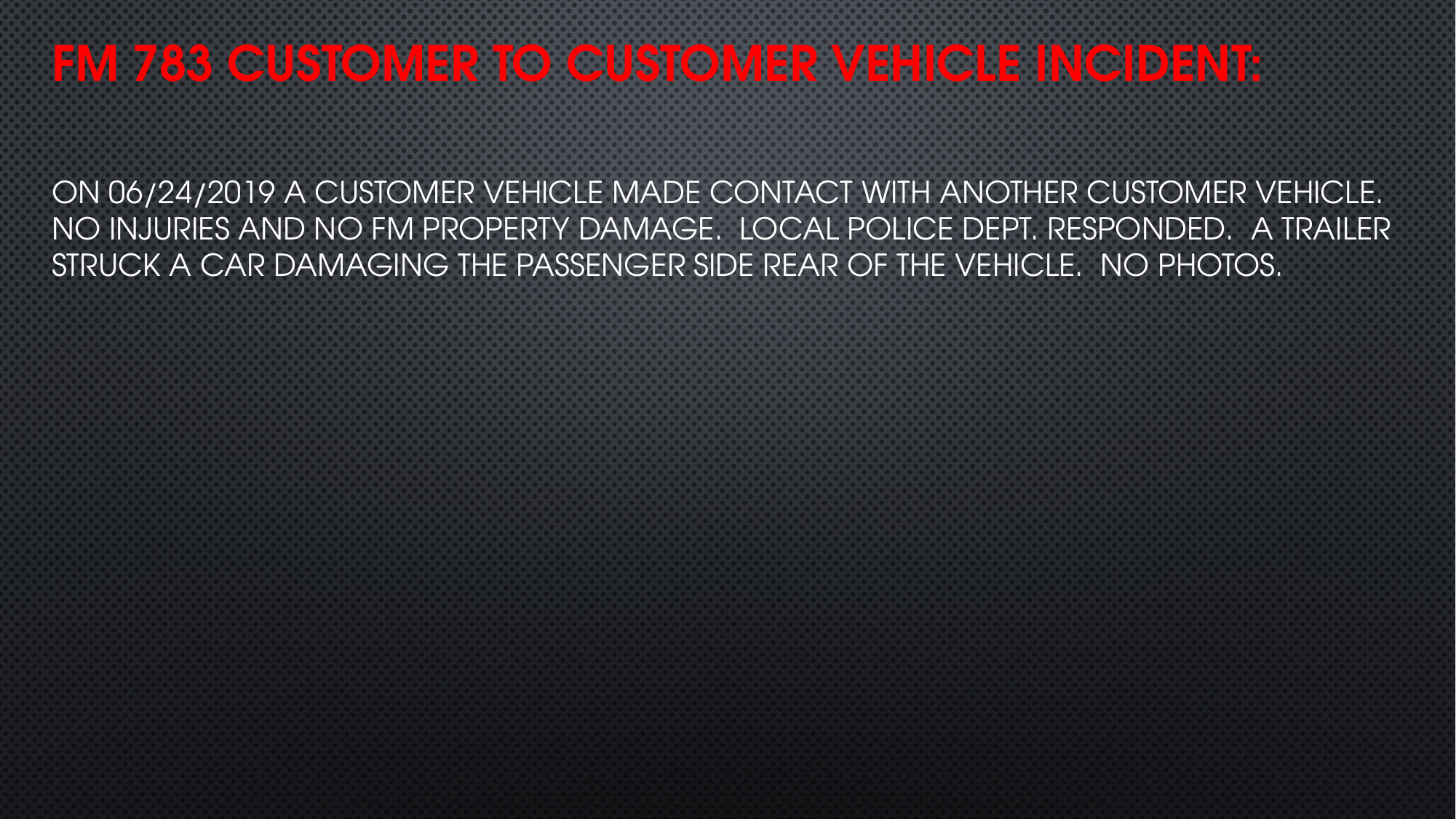

FM 783 Customer to Customer vehicle incident:

On 06/24/2019 a customer vehicle made contact with another customer vehicle.  No injuries and no FM property damage.  Local police dept. responded.  A trailer struck a car damaging the passenger side rear of the vehicle.  No photos.